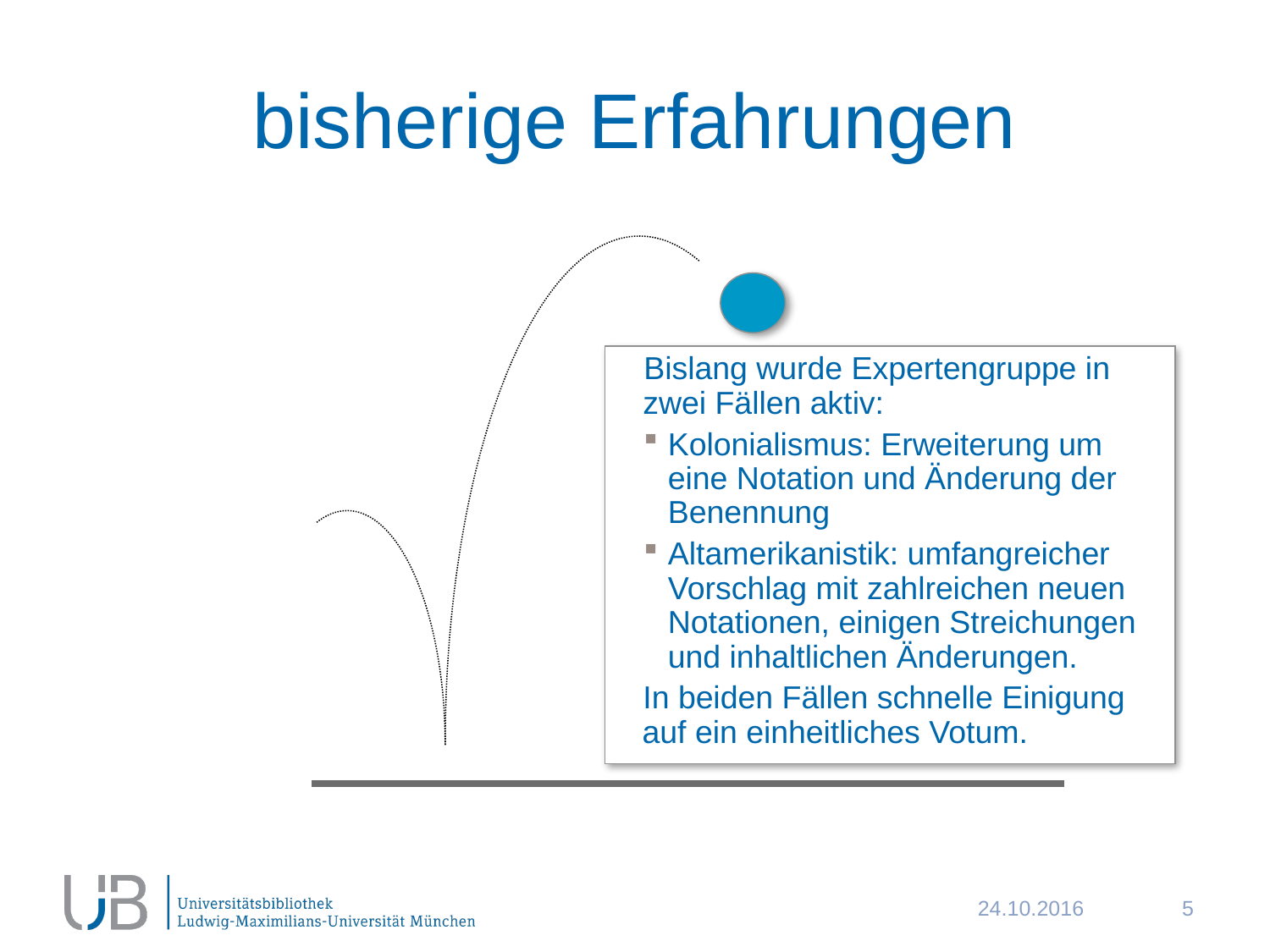

# bisherige Erfahrungen

Bislang wurde Expertengruppe in zwei Fällen aktiv:
Kolonialismus: Erweiterung um eine Notation und Änderung der Benennung
Altamerikanistik: umfangreicher Vorschlag mit zahlreichen neuen Notationen, einigen Streichungen und inhaltlichen Änderungen.
In beiden Fällen schnelle Einigung auf ein einheitliches Votum.
24.10.2016
5